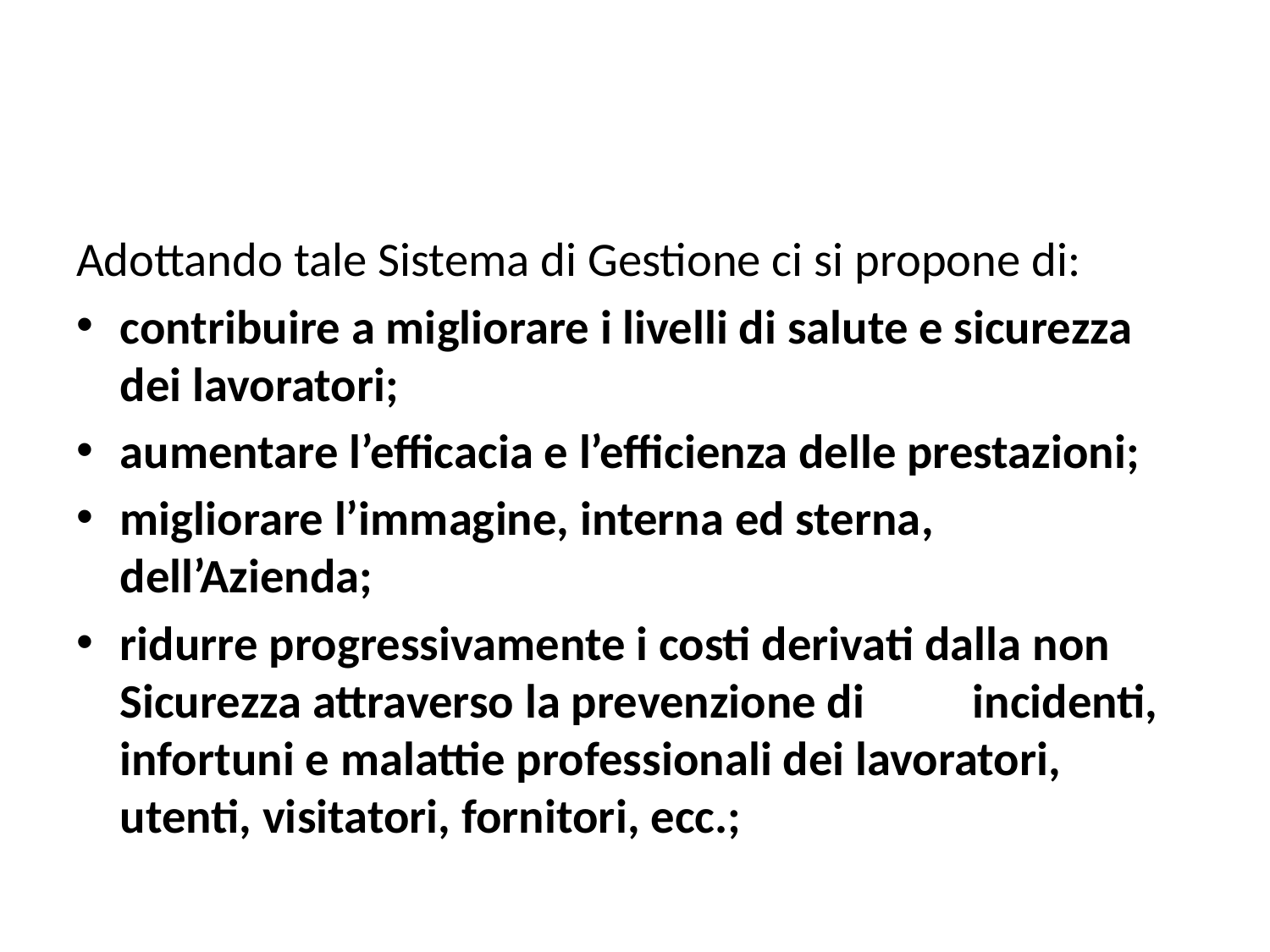

#
Adottando tale Sistema di Gestione ci si propone di:
contribuire a migliorare i livelli di salute e sicurezza dei lavoratori;
aumentare l’efficacia e l’efficienza delle prestazioni;
migliorare l’immagine, interna ed sterna, dell’Azienda;
ridurre progressivamente i costi derivati dalla non Sicurezza attraverso la prevenzione di          incidenti, infortuni e malattie professionali dei lavoratori, utenti, visitatori, fornitori, ecc.;